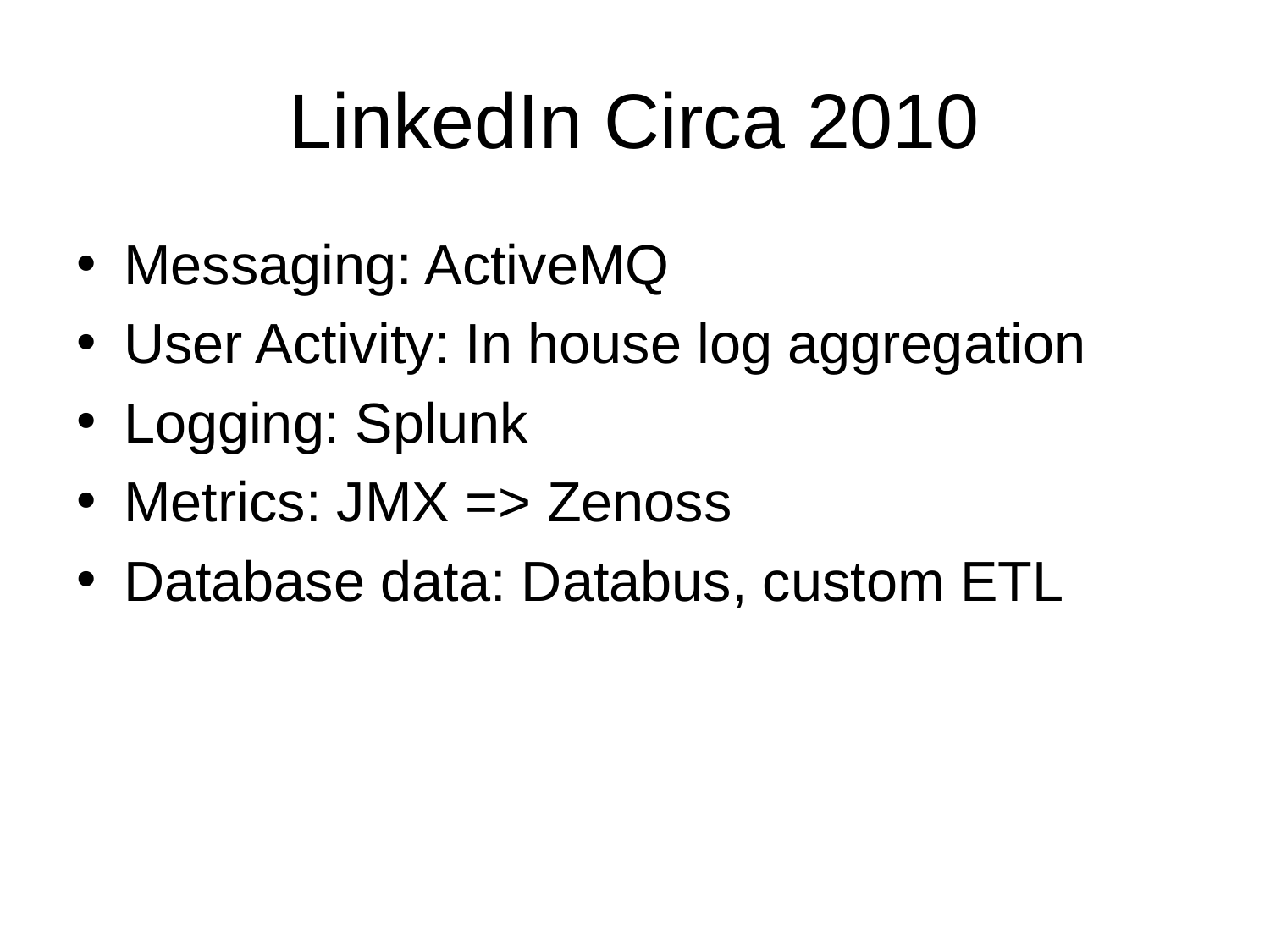

# LinkedIn Circa 2010
Messaging: ActiveMQ
User Activity: In house log aggregation
Logging: Splunk
Metrics: JMX => Zenoss
Database data: Databus, custom ETL